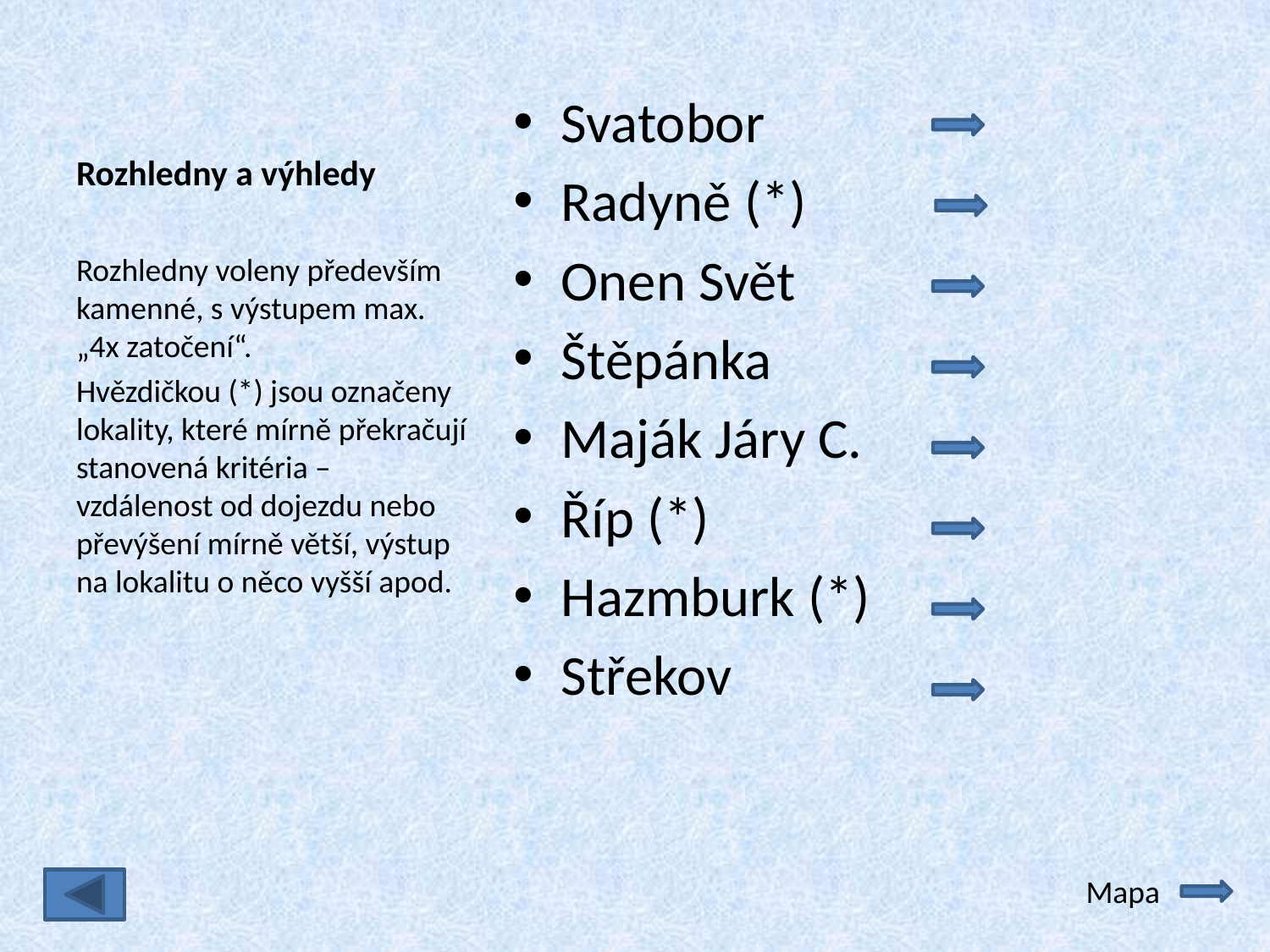

# Rozhledny a výhledy
Svatobor
Radyně (*)
Onen Svět
Štěpánka
Maják Járy C.
Říp (*)
Hazmburk (*)
Střekov

Rozhledny voleny především kamenné, s výstupem max. „4x zatočení“.
Hvězdičkou (*) jsou označeny lokality, které mírně překračují stanovená kritéria – vzdálenost od dojezdu nebo převýšení mírně větší, výstup na lokalitu o něco vyšší apod.

Mapa